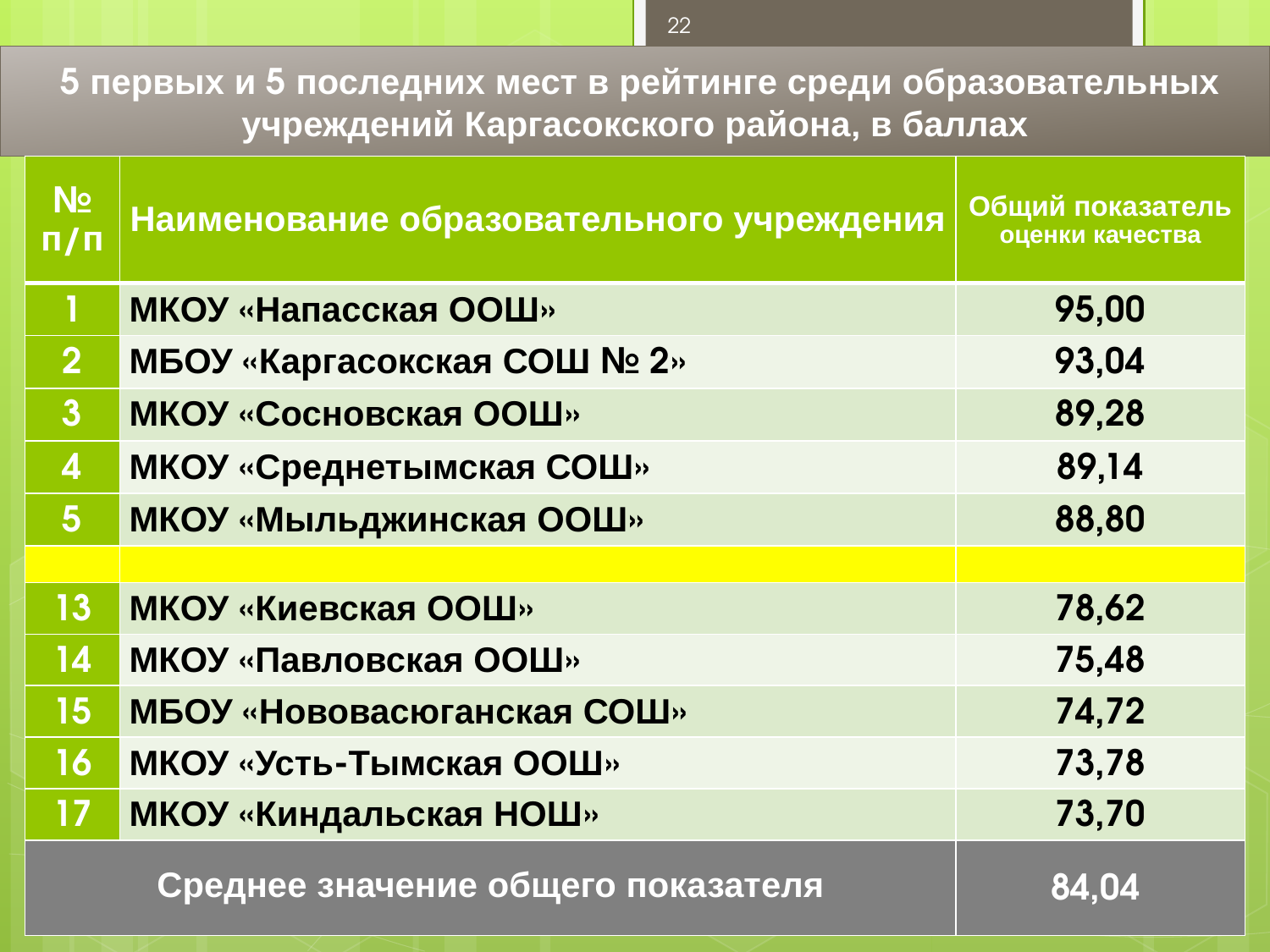

22
 5 первых и 5 последних мест в рейтинге среди образовательных учреждений Каргасокского района, в баллах
| № п/п | Наименование образовательного учреждения | Общий показатель оценки качества |
| --- | --- | --- |
| 1 | МКОУ «Напасская ООШ» | 95,00 |
| 2 | МБОУ «Каргасокская СОШ № 2» | 93,04 |
| 3 | МКОУ «Сосновская ООШ» | 89,28 |
| 4 | МКОУ «Среднетымская СОШ» | 89,14 |
| 5 | МКОУ «Мыльджинская ООШ» | 88,80 |
|  |  |  |
| 13 | МКОУ «Киевская ООШ» | 78,62 |
| 14 | МКОУ «Павловская ООШ» | 75,48 |
| 15 | МБОУ «Нововасюганская СОШ» | 74,72 |
| 16 | МКОУ «Усть-Тымская ООШ» | 73,78 |
| 17 | МКОУ «Киндальская НОШ» | 73,70 |
| Среднее значение общего показателя |  | 84,04 |